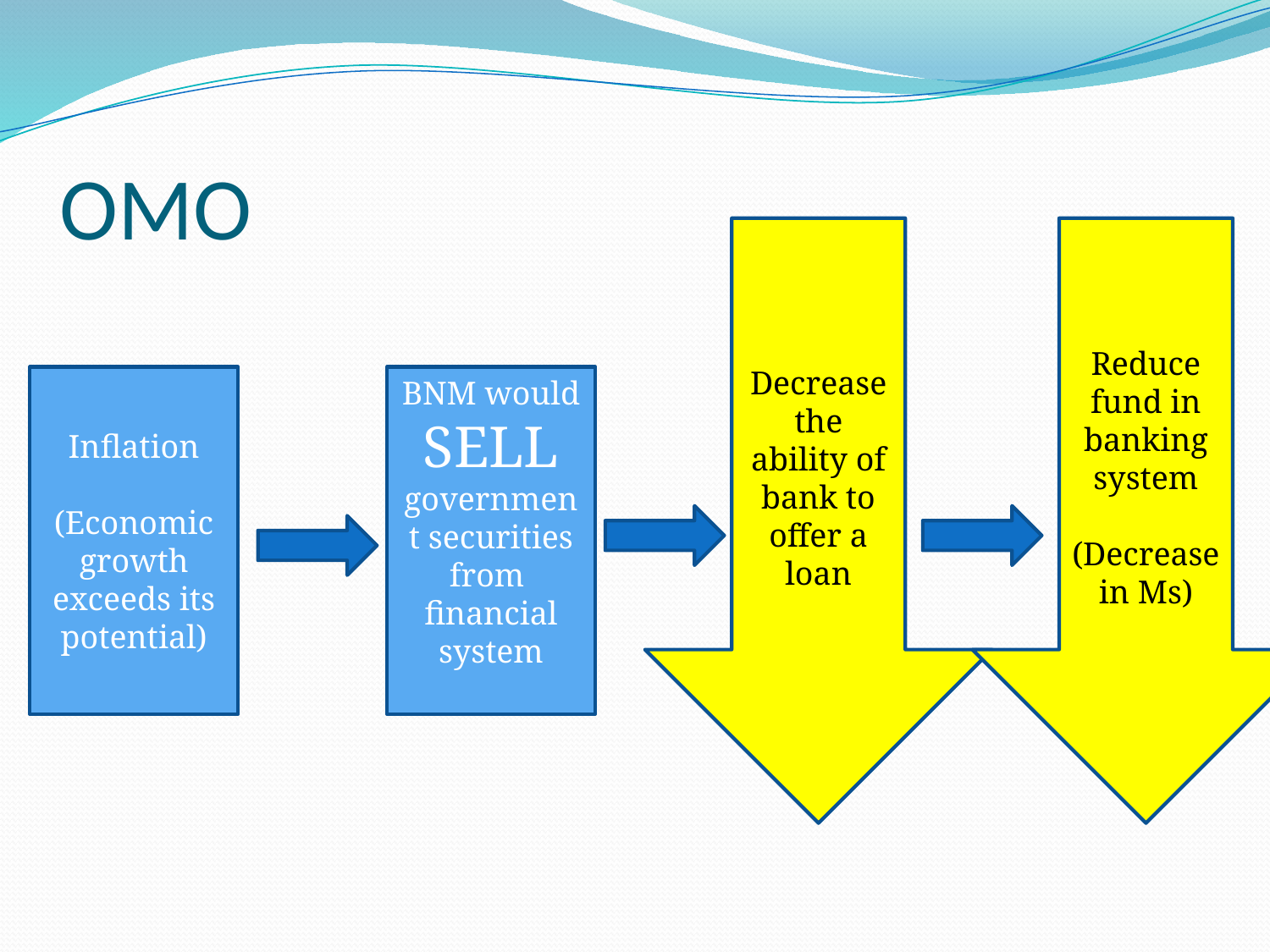

# OMO
Decrease the ability of bank to offer a loan
Reduce fund in banking system

(Decrease in Ms)
Inflation

(Economic growth exceeds its potential)
BNM would SELL
government securities from  financial system